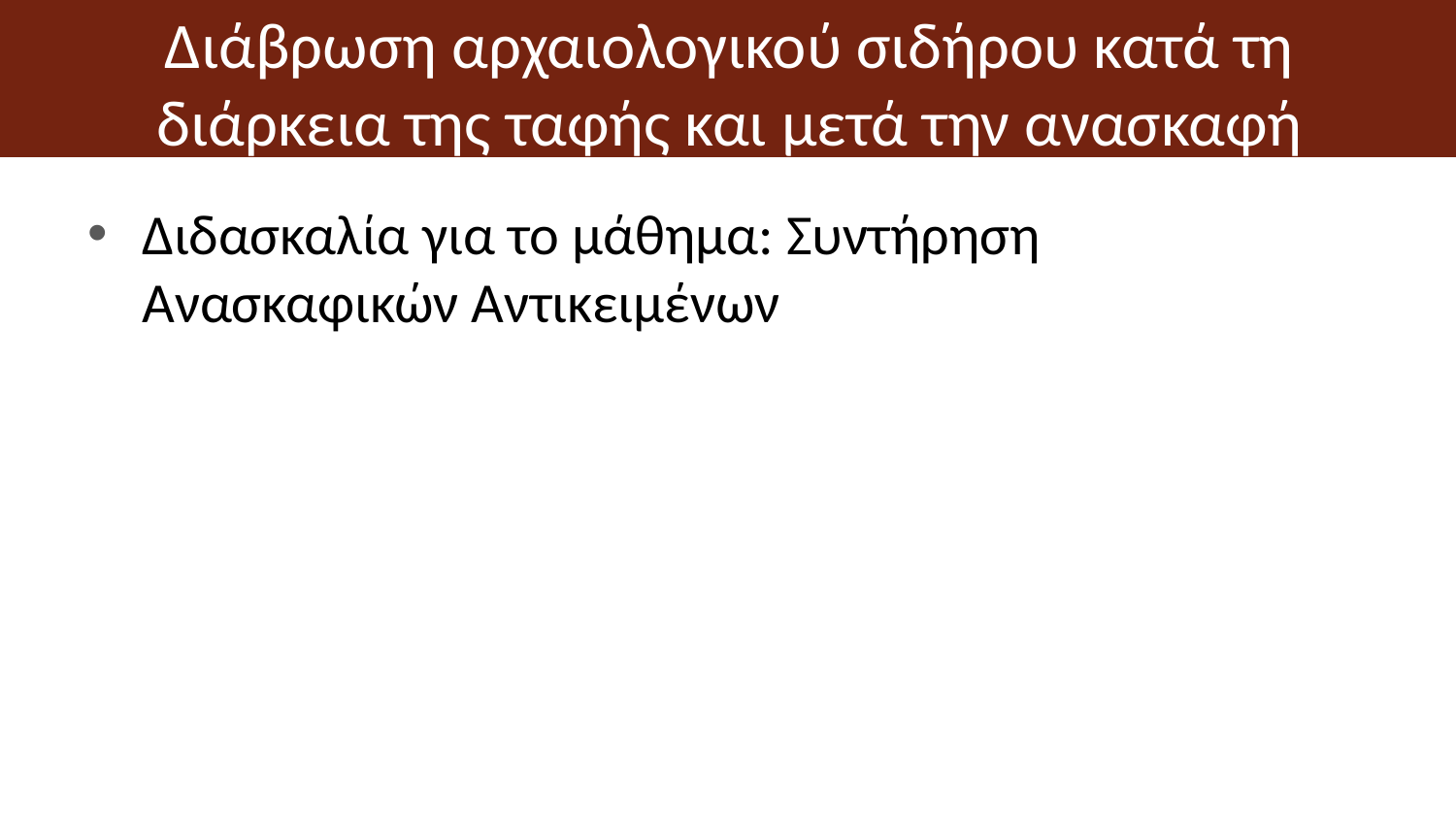

# Διάβρωση αρχαιολογικού σιδήρου κατά τη διάρκεια της ταφής και μετά την ανασκαφή
Διδασκαλία για το μάθημα: Συντήρηση Ανασκαφικών Αντικειμένων